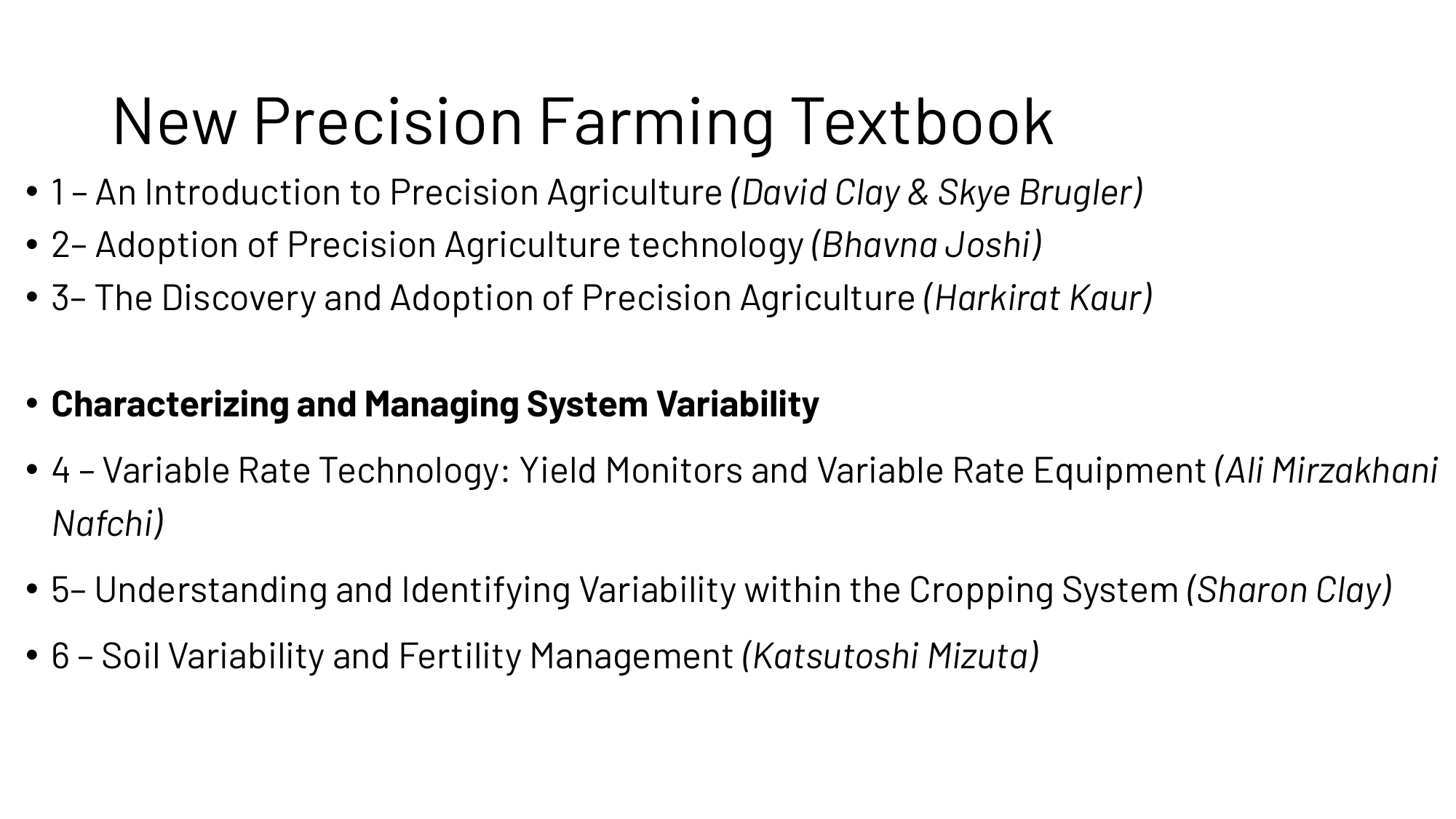

# New Precision Farming Textbook
1 – An Introduction to Precision Agriculture (David Clay & Skye Brugler)
2– Adoption of Precision Agriculture technology (Bhavna Joshi)
3– The Discovery and Adoption of Precision Agriculture (Harkirat Kaur)

Characterizing and Managing System Variability
4 – Variable Rate Technology: Yield Monitors and Variable Rate Equipment (Ali Mirzakhani Nafchi)
5– Understanding and Identifying Variability within the Cropping System (Sharon Clay)
6 – Soil Variability and Fertility Management (Katsutoshi Mizuta)